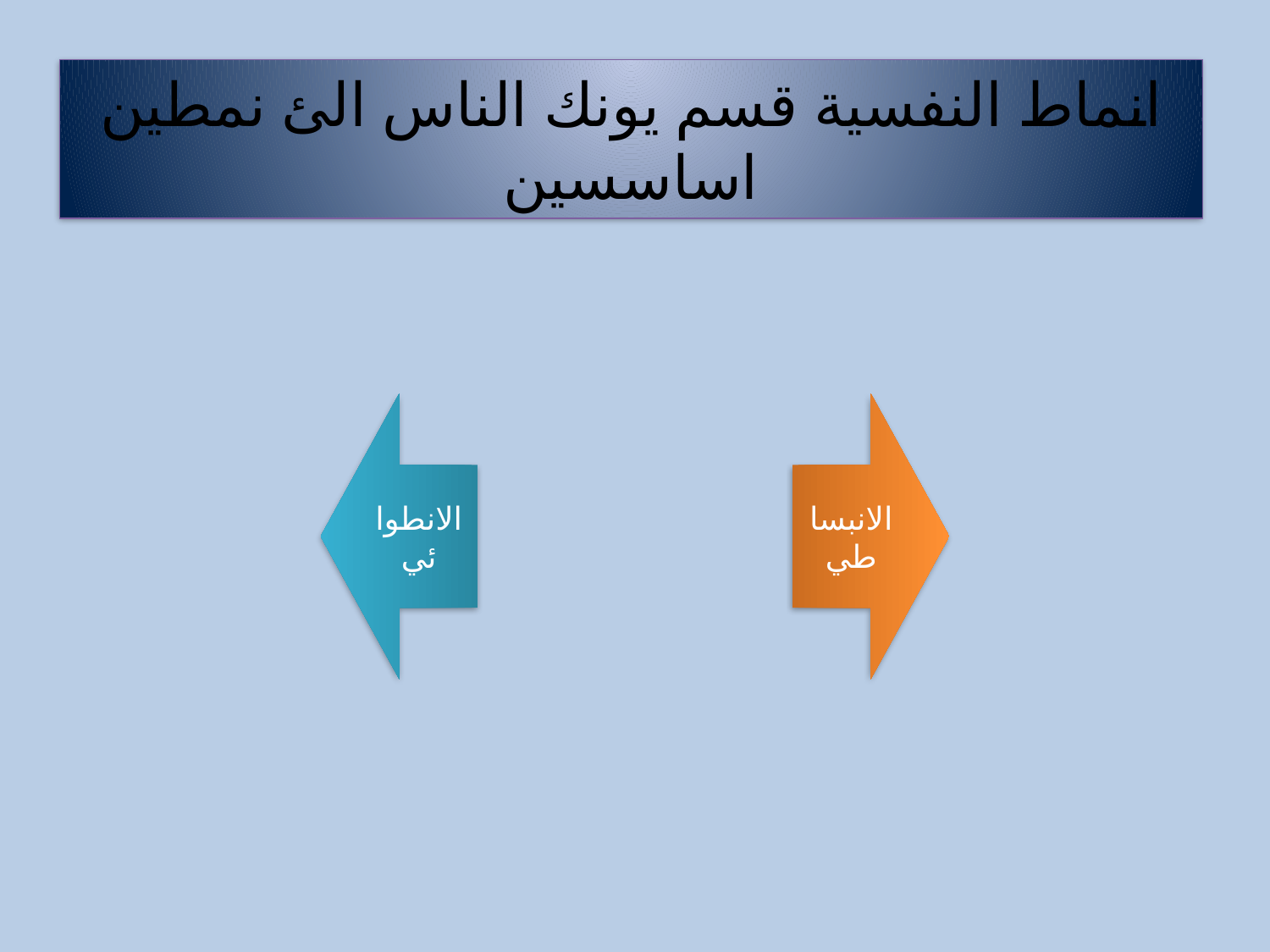

# انماط النفسية قسم يونك الناس الئ نمطين اساسسين